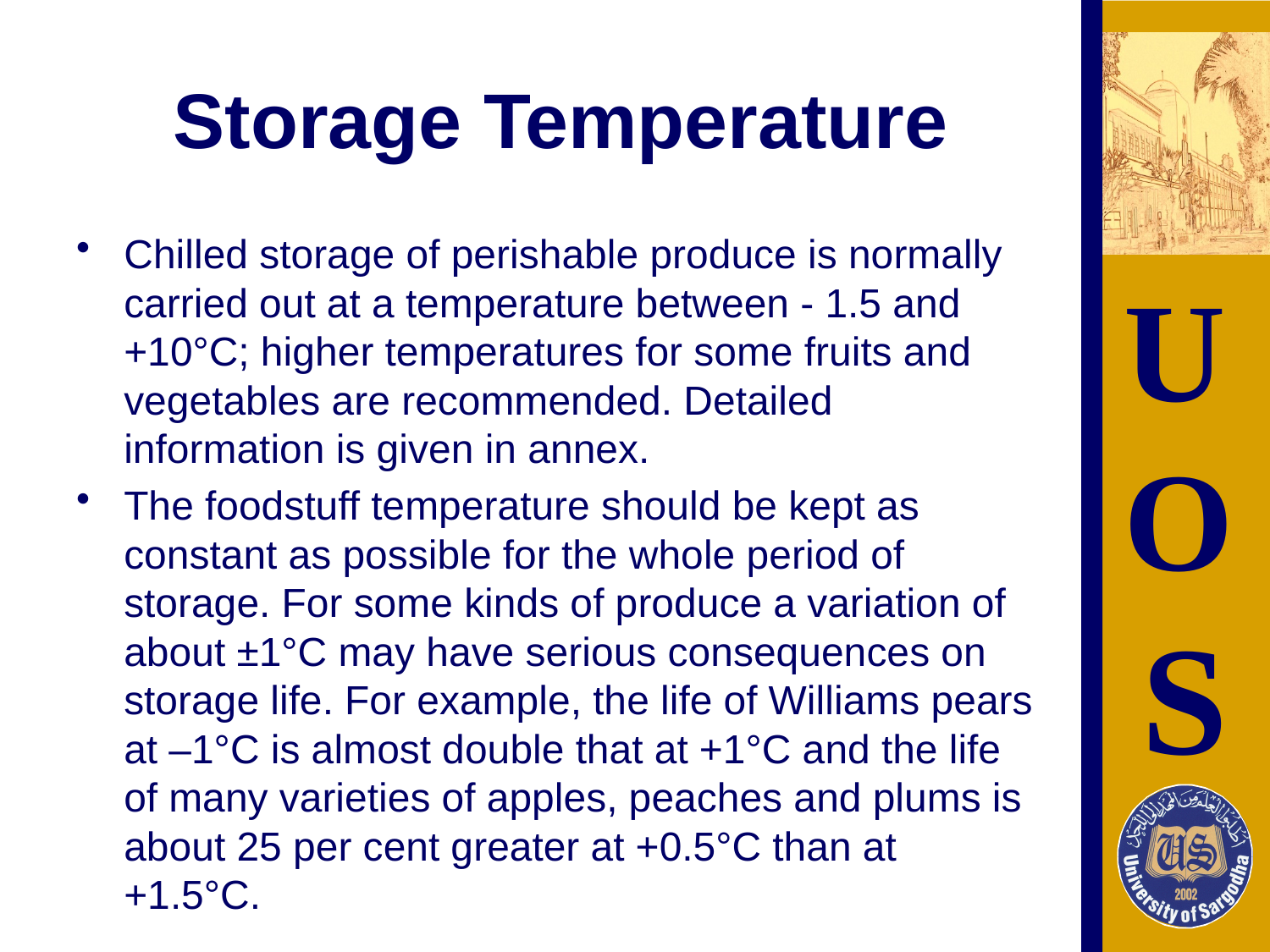

# Storage Temperature
Chilled storage of perishable produce is normally carried out at a temperature between - 1.5 and +10°C; higher temperatures for some fruits and vegetables are recommended. Detailed information is given in annex.
The foodstuff temperature should be kept as constant as possible for the whole period of storage. For some kinds of produce a variation of about ±1°C may have serious consequences on storage life. For example, the life of Williams pears at –1°C is almost double that at +1°C and the life of many varieties of apples, peaches and plums is about 25 per cent greater at +0.5°C than at +1.5°C.